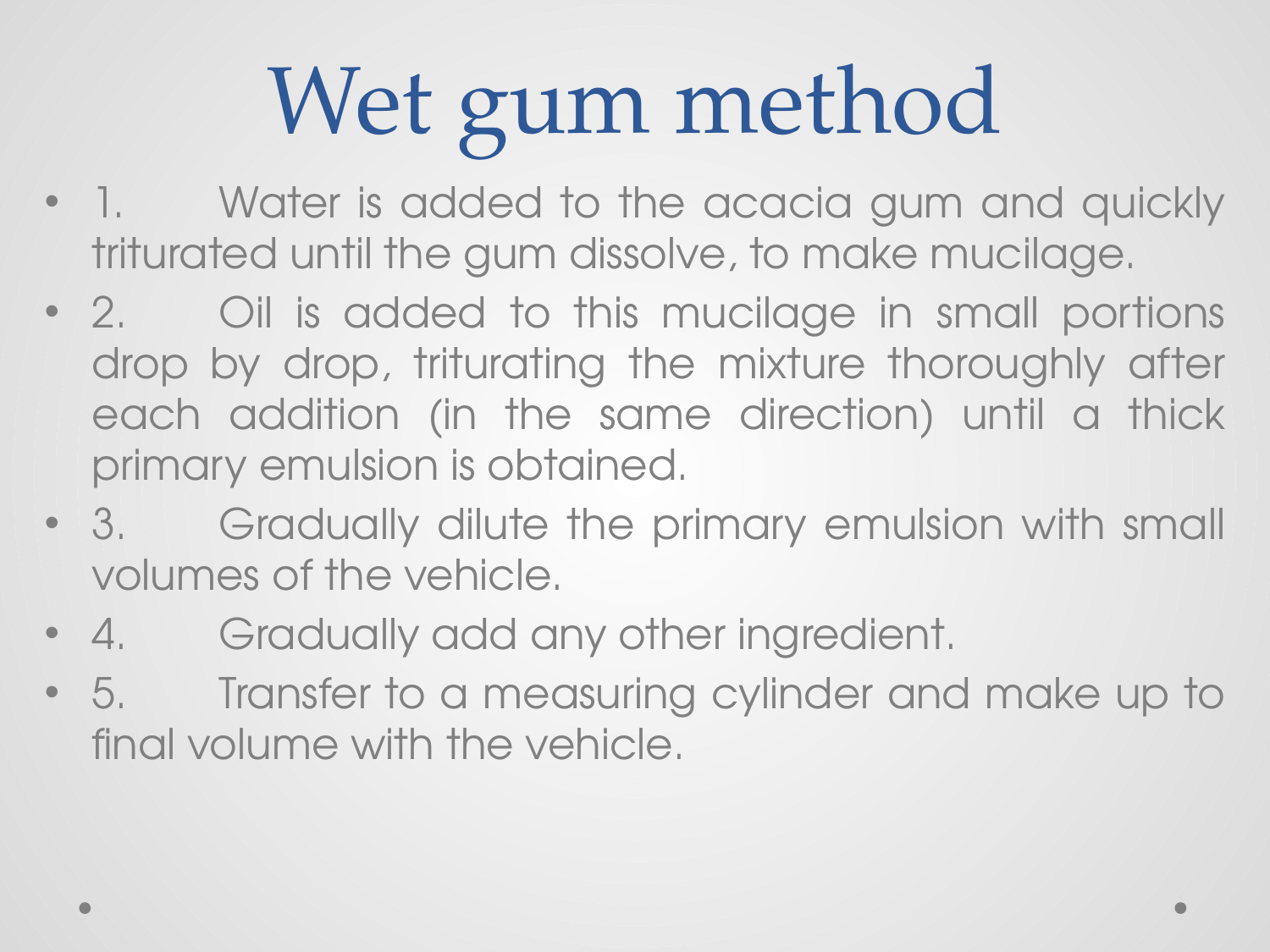

# Wet gum method
1.	Water is added to the acacia gum and quickly triturated until the gum dissolve, to make mucilage.
2.	Oil is added to this mucilage in small portions drop by drop, triturating the mixture thoroughly after each addition (in the same direction) until a thick primary emulsion is obtained.
3.	Gradually dilute the primary emulsion with small volumes of the vehicle.
4.	Gradually add any other ingredient.
5.	Transfer to a measuring cylinder and make up to final volume with the vehicle.